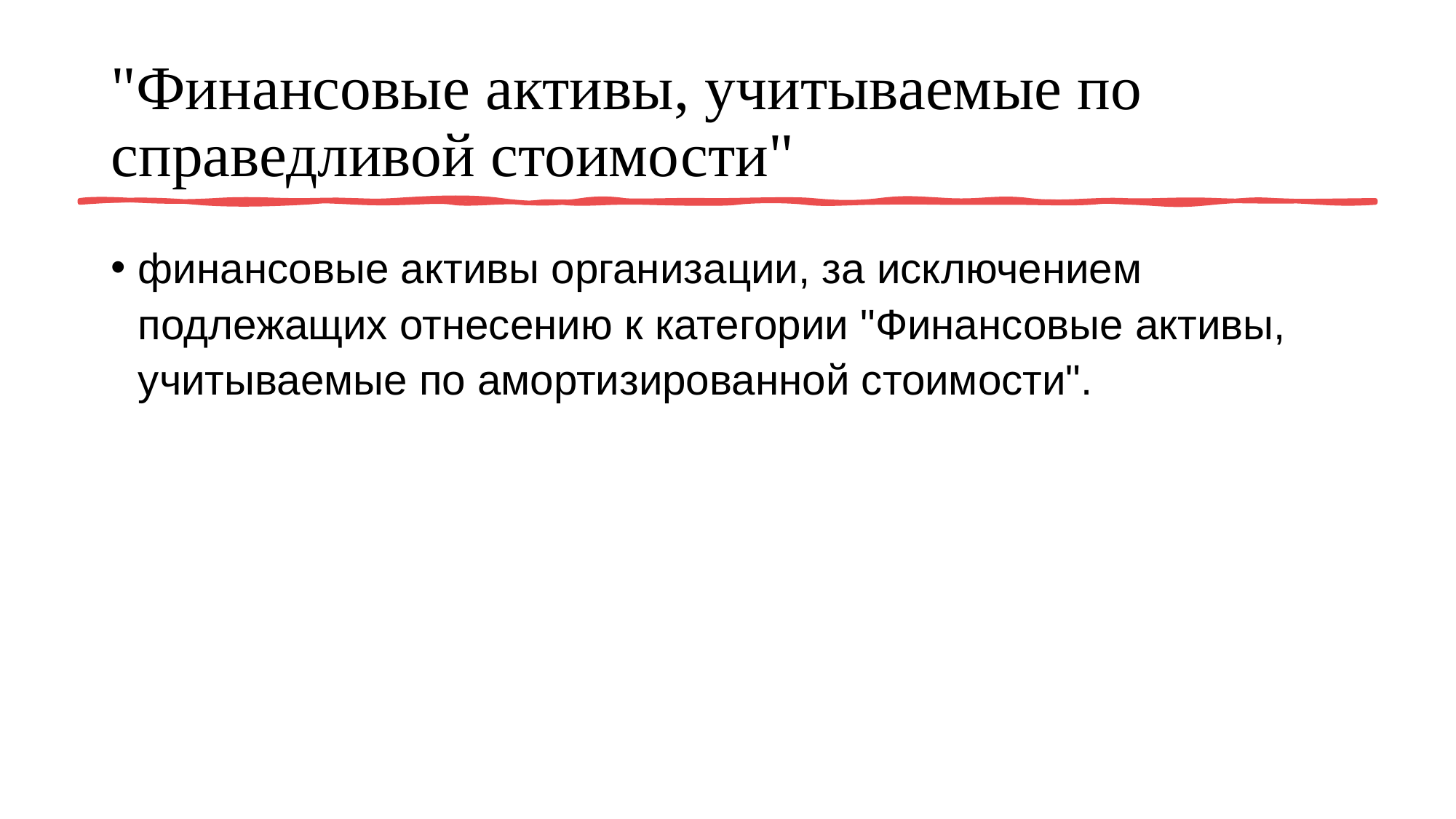

# "Финансовые активы, учитываемые по справедливой стоимости"

финансовые активы организации, за исключением подлежащих отнесению к категории "Финансовые активы, учитываемые по амортизированной стоимости".